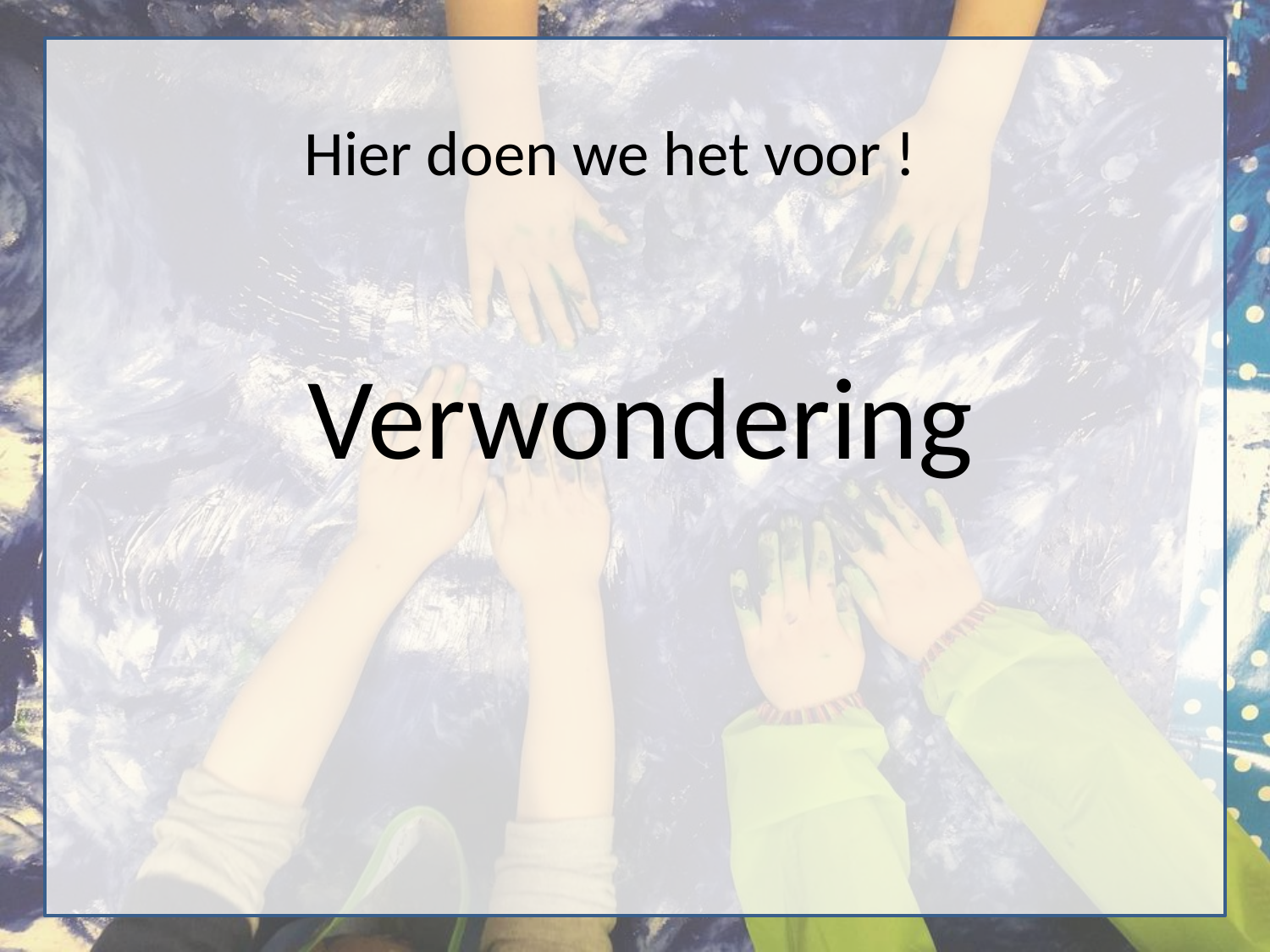

#
Hier doen we het voor !
Verwondering